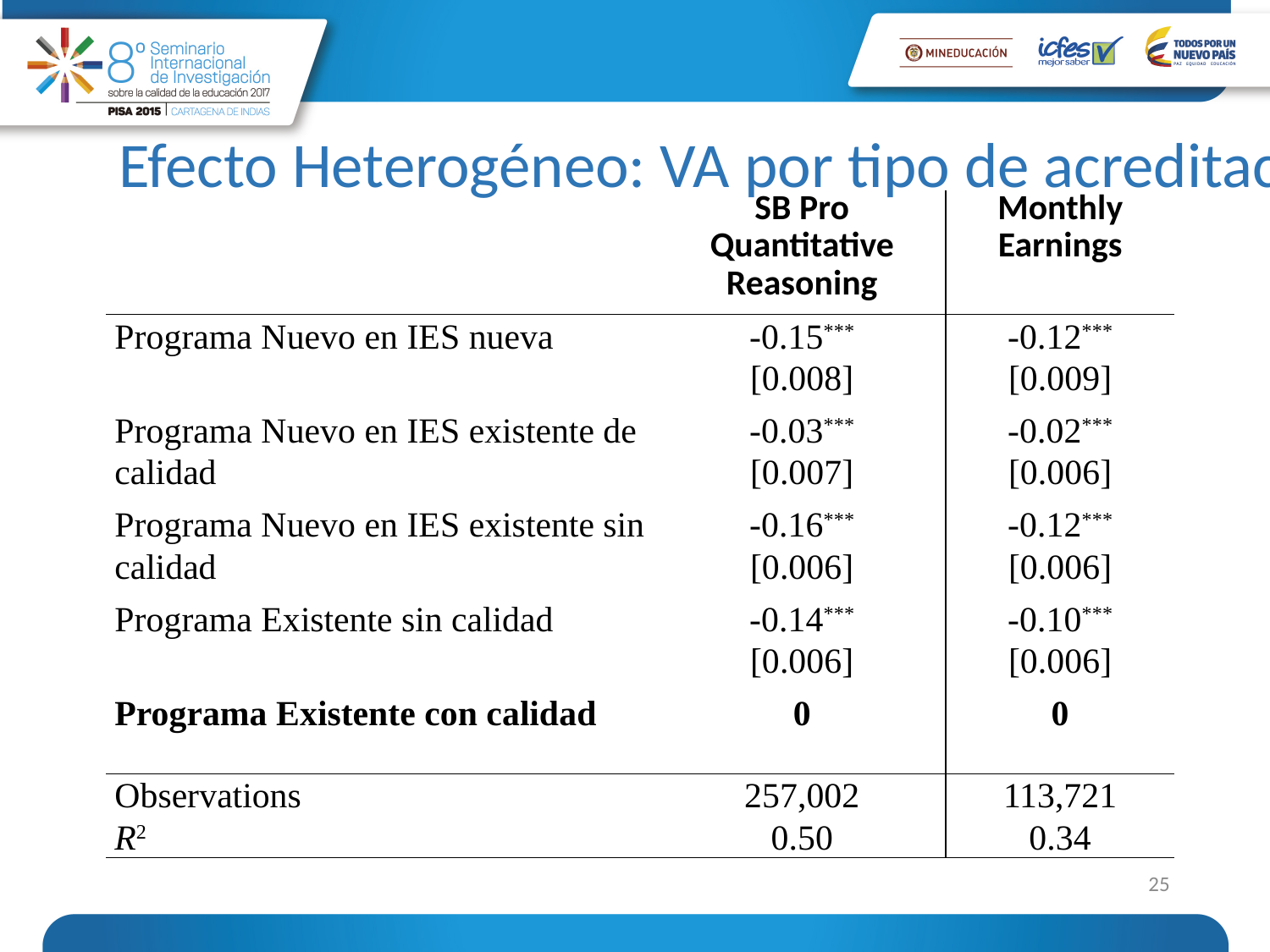

# Efecto Heterogéneo: VA por tipo de acreditación
|  | SB Pro Quantitative Reasoning | Monthly Earnings |
| --- | --- | --- |
| Programa Nuevo en IES nueva | -0.15\*\*\* [0.008] | -0.12\*\*\* [0.009] |
| Programa Nuevo en IES existente de calidad | -0.03\*\*\* [0.007] | -0.02\*\*\* [0.006] |
| Programa Nuevo en IES existente sin calidad | -0.16\*\*\* [0.006] | -0.12\*\*\* [0.006] |
| Programa Existente sin calidad | -0.14\*\*\* [0.006] | -0.10\*\*\* [0.006] |
| Programa Existente con calidad | 0 | 0 |
| Observations | 257,002 | 113,721 |
| R2 | 0.50 | 0.34 |
25